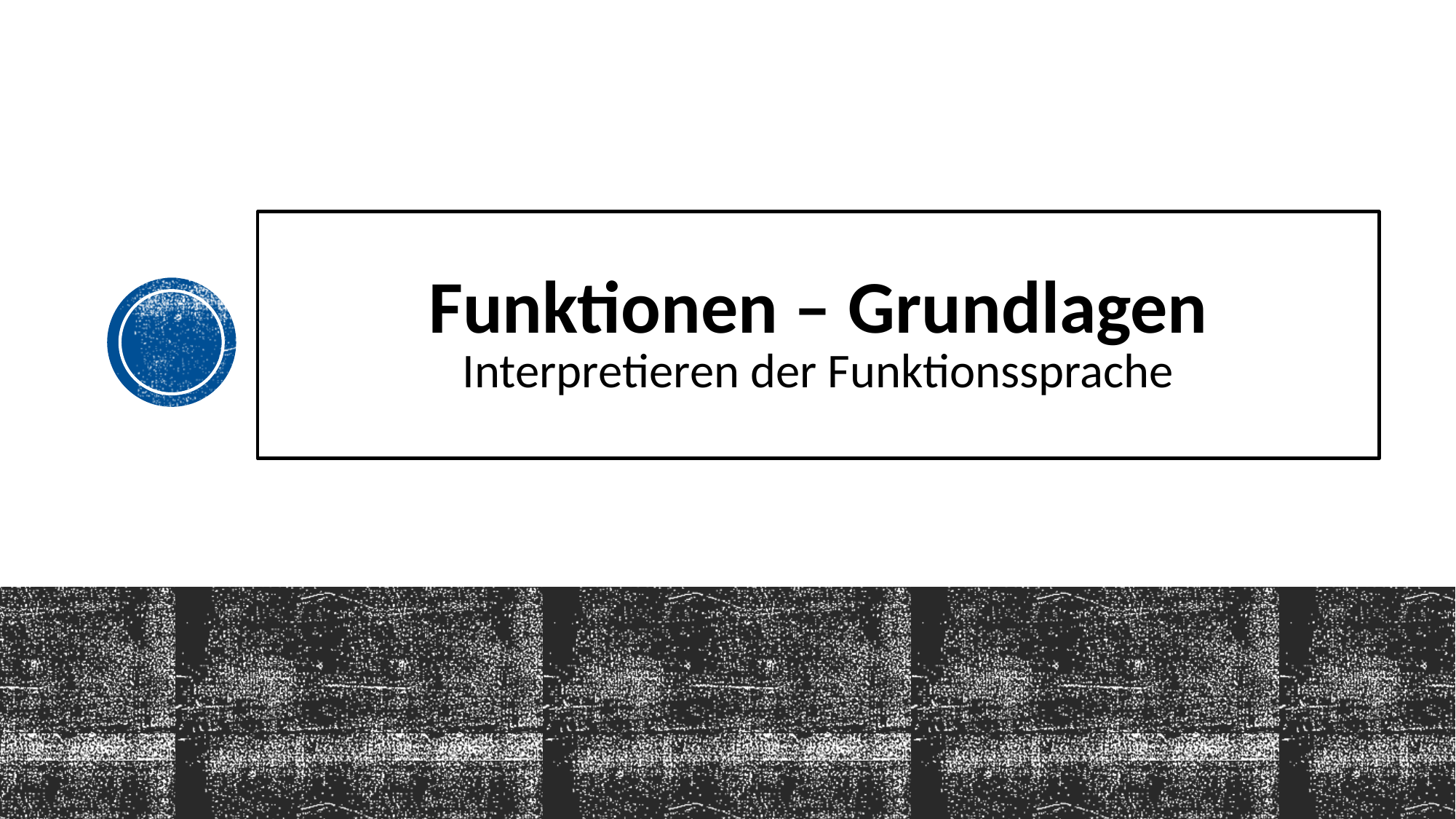

# Funktionen – Grundlagen Interpretieren der Funktionssprache